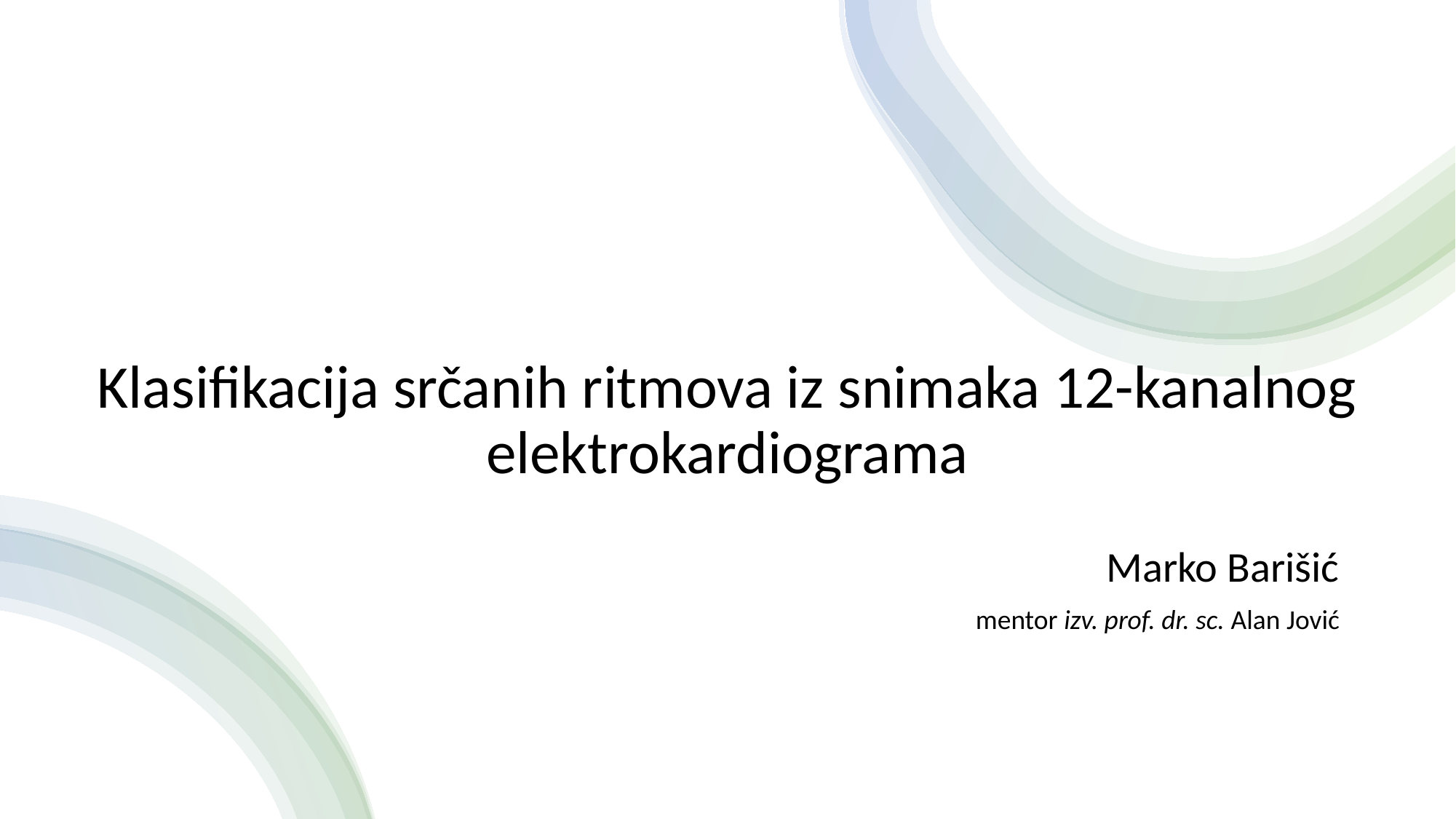

# Klasifikacija srčanih ritmova iz snimaka 12-kanalnog elektrokardiograma

Marko Barišić
mentor izv. prof. dr. sc. Alan Jović